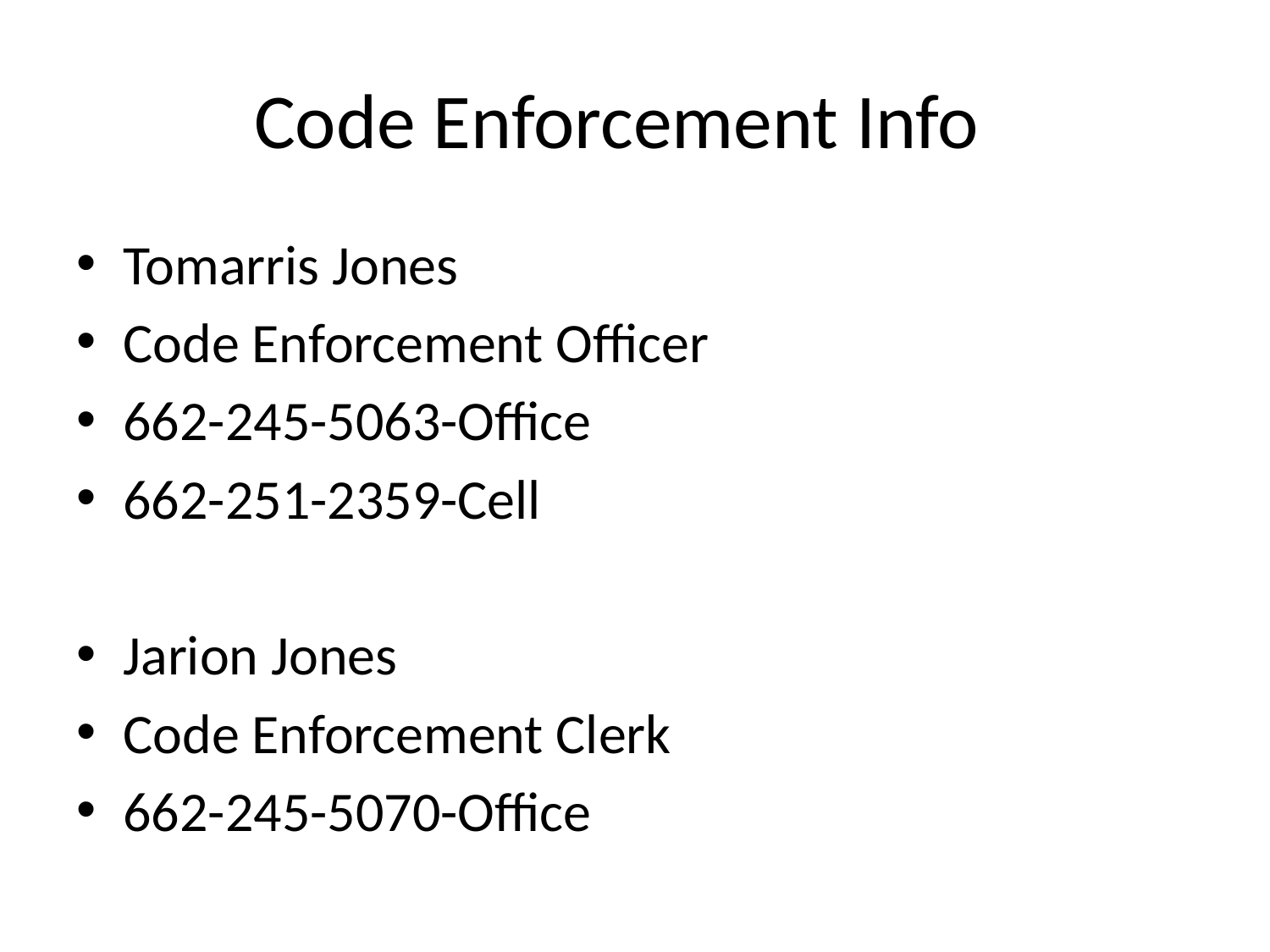

# Code Enforcement Info
Tomarris Jones
Code Enforcement Officer
662-245-5063-Office
662-251-2359-Cell

Jarion Jones
Code Enforcement Clerk
662-245-5070-Office